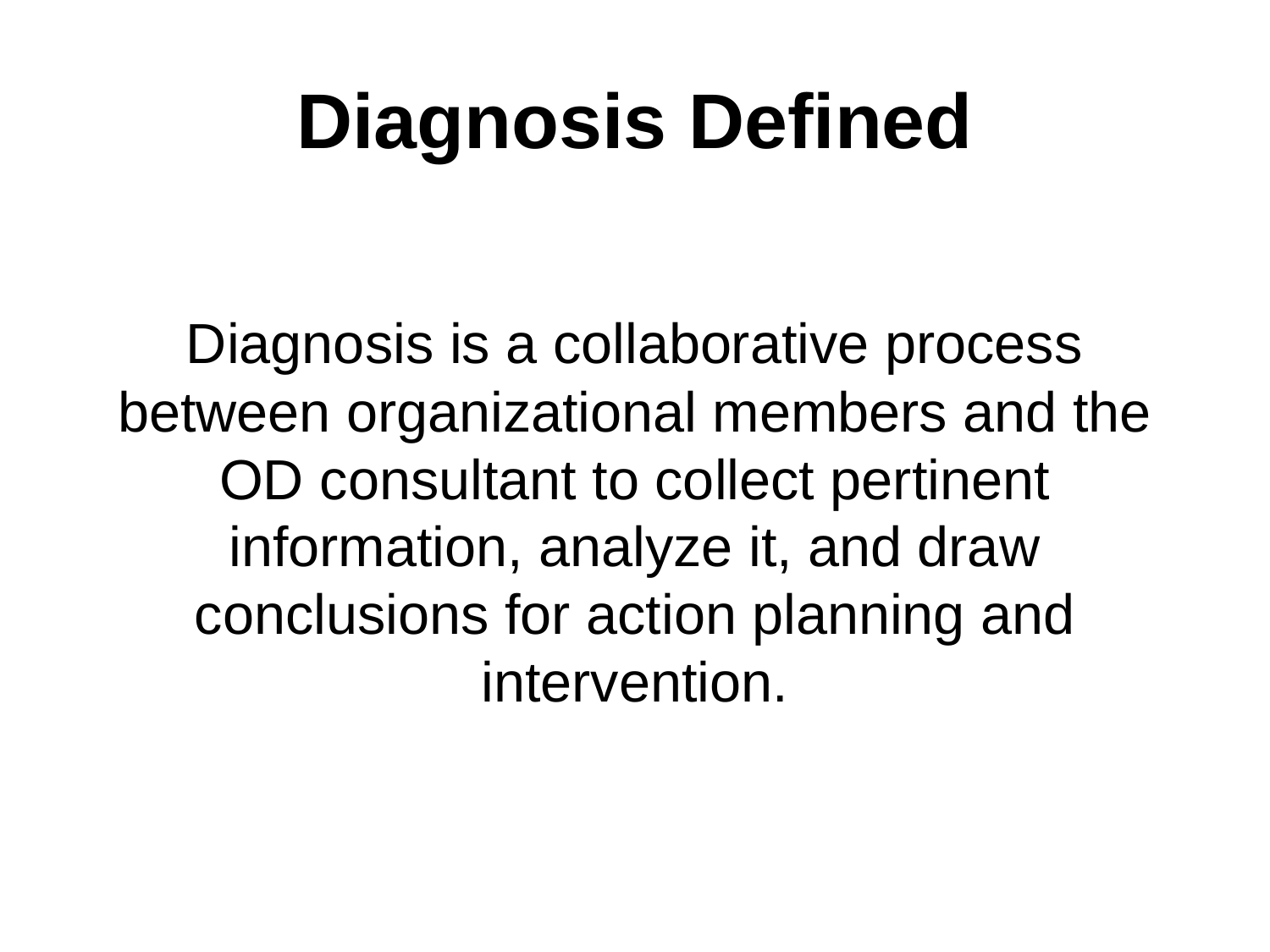

# Diagnosis Defined

Diagnosis is a collaborative process between organizational members and the OD consultant to collect pertinent information, analyze it, and draw conclusions for action planning and intervention.